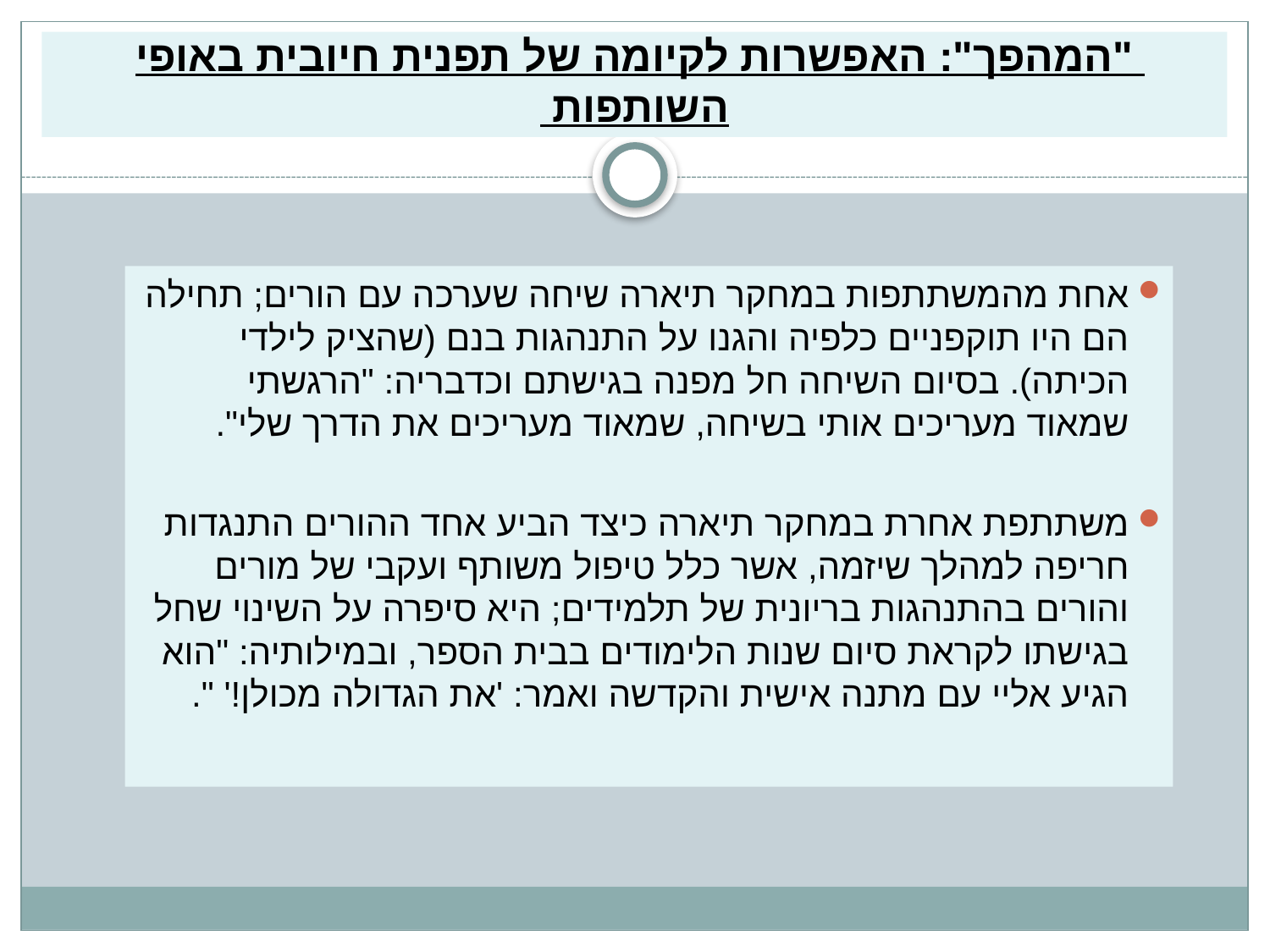

# "המהפך": האפשרות לקיומה של תפנית חיובית באופי השותפות
אחת מהמשתתפות במחקר תיארה שיחה שערכה עם הורים; תחילה הם היו תוקפניים כלפיה והגנו על התנהגות בנם (שהציק לילדי הכיתה). בסיום השיחה חל מפנה בגישתם וכדבריה: "הרגשתי שמאוד מעריכים אותי בשיחה, שמאוד מעריכים את הדרך שלי".

משתתפת אחרת במחקר תיארה כיצד הביע אחד ההורים התנגדות חריפה למהלך שיזמה, אשר כלל טיפול משותף ועקבי של מורים והורים בהתנהגות בריונית של תלמידים; היא סיפרה על השינוי שחל בגישתו לקראת סיום שנות הלימודים בבית הספר, ובמילותיה: "הוא הגיע אליי עם מתנה אישית והקדשה ואמר: 'את הגדולה מכולן!' ".